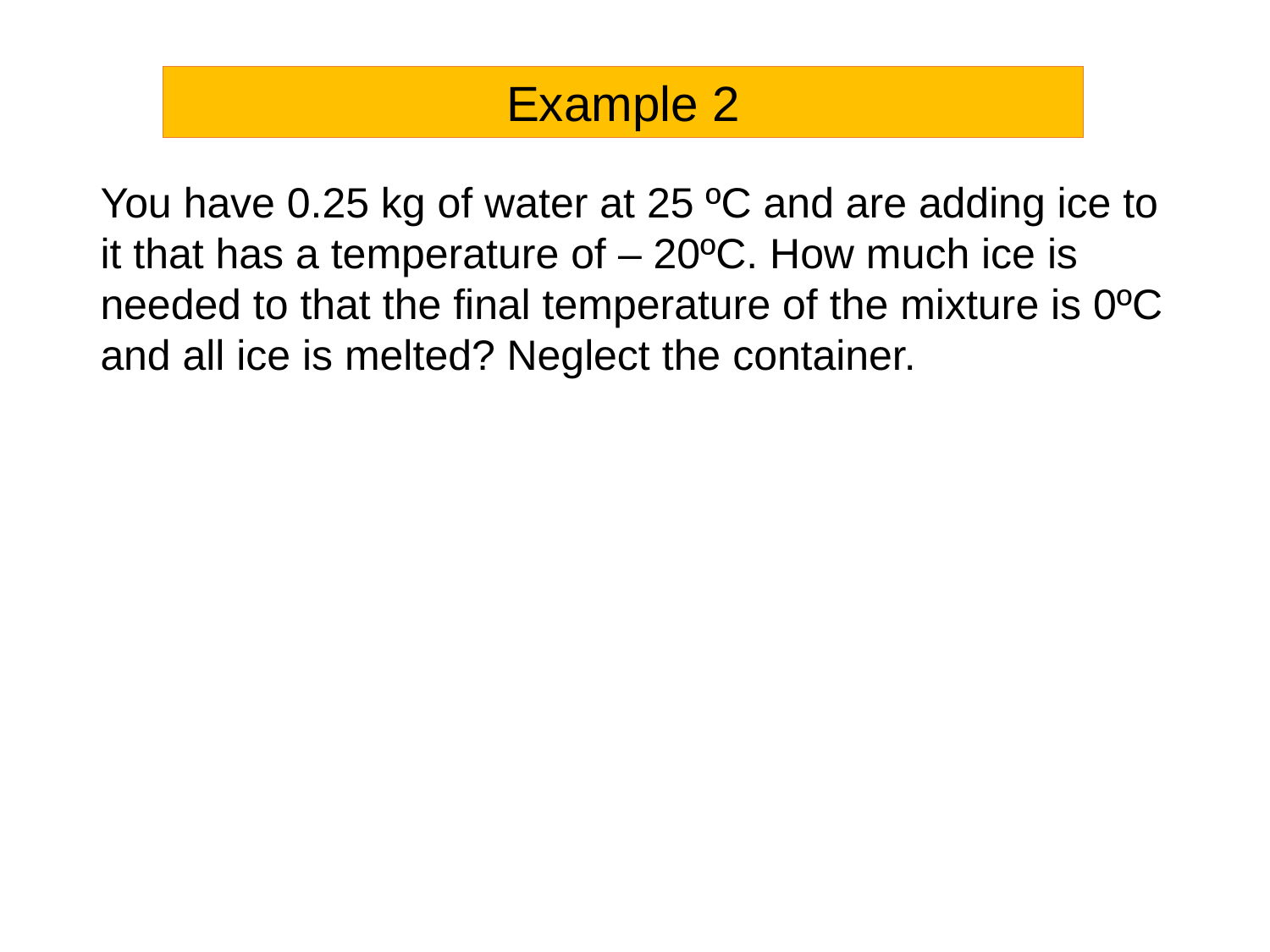

Example 2
You have 0.25 kg of water at 25 ºC and are adding ice to it that has a temperature of – 20ºC. How much ice is needed to that the final temperature of the mixture is 0ºC and all ice is melted? Neglect the container.